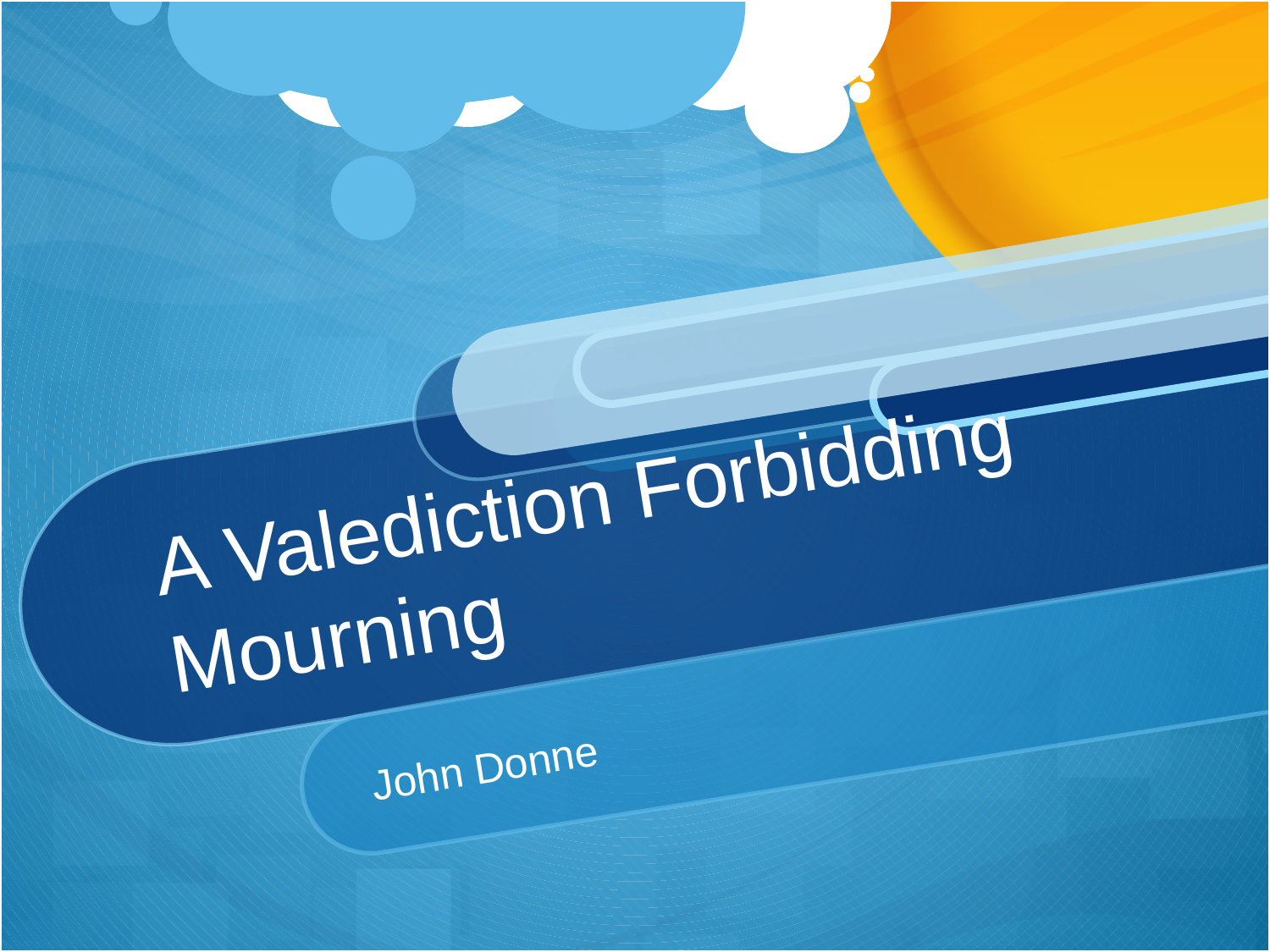

# A Valediction Forbidding Mourning
John Donne